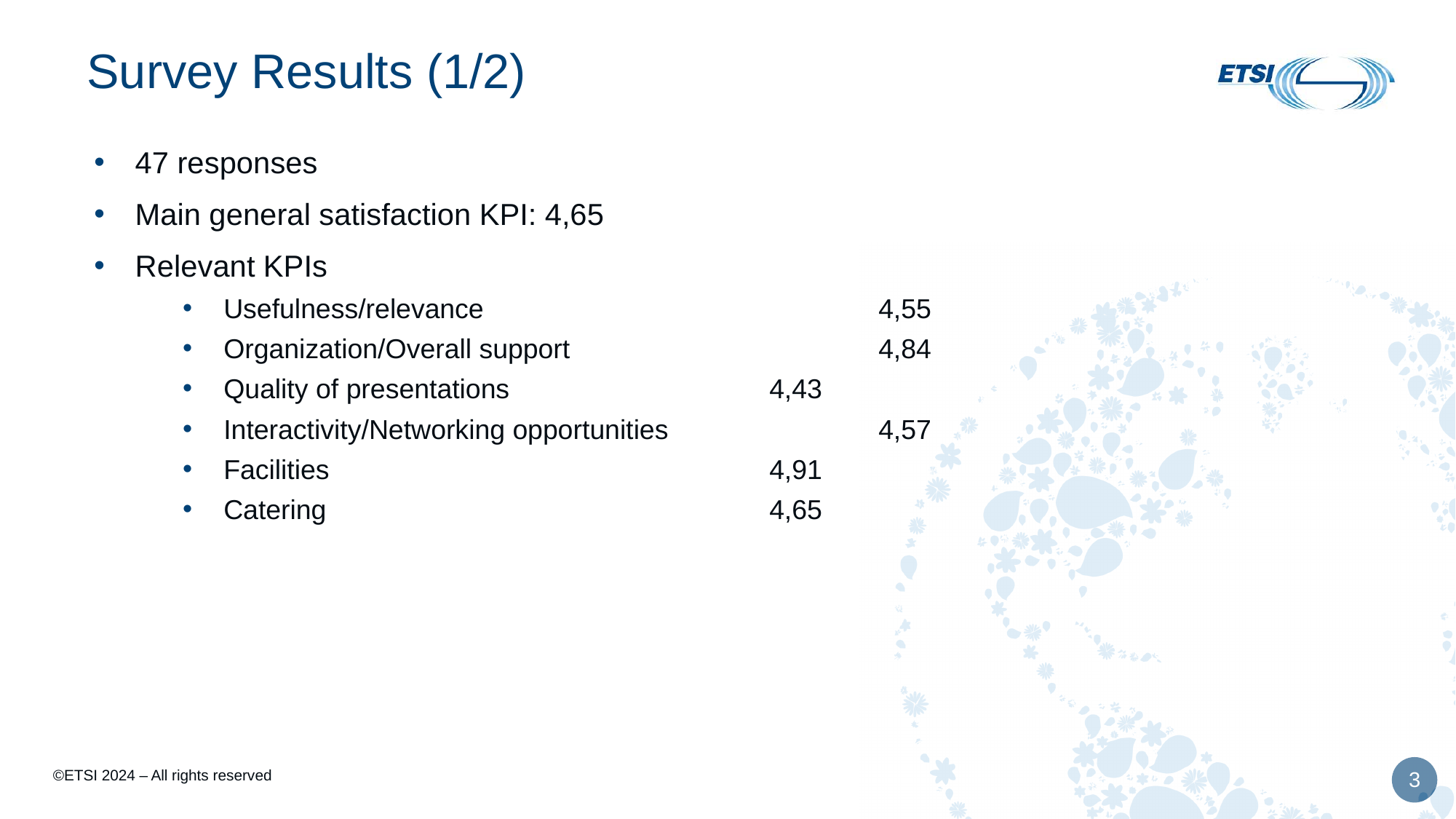

# Survey Results (1/2)
47 responses
Main general satisfaction KPI: 4,65
Relevant KPIs
Usefulness/relevance				4,55
Organization/Overall support			4,84
Quality of presentations			4,43
Interactivity/Networking opportunities		4,57
Facilities					4,91
Catering					4,65

3